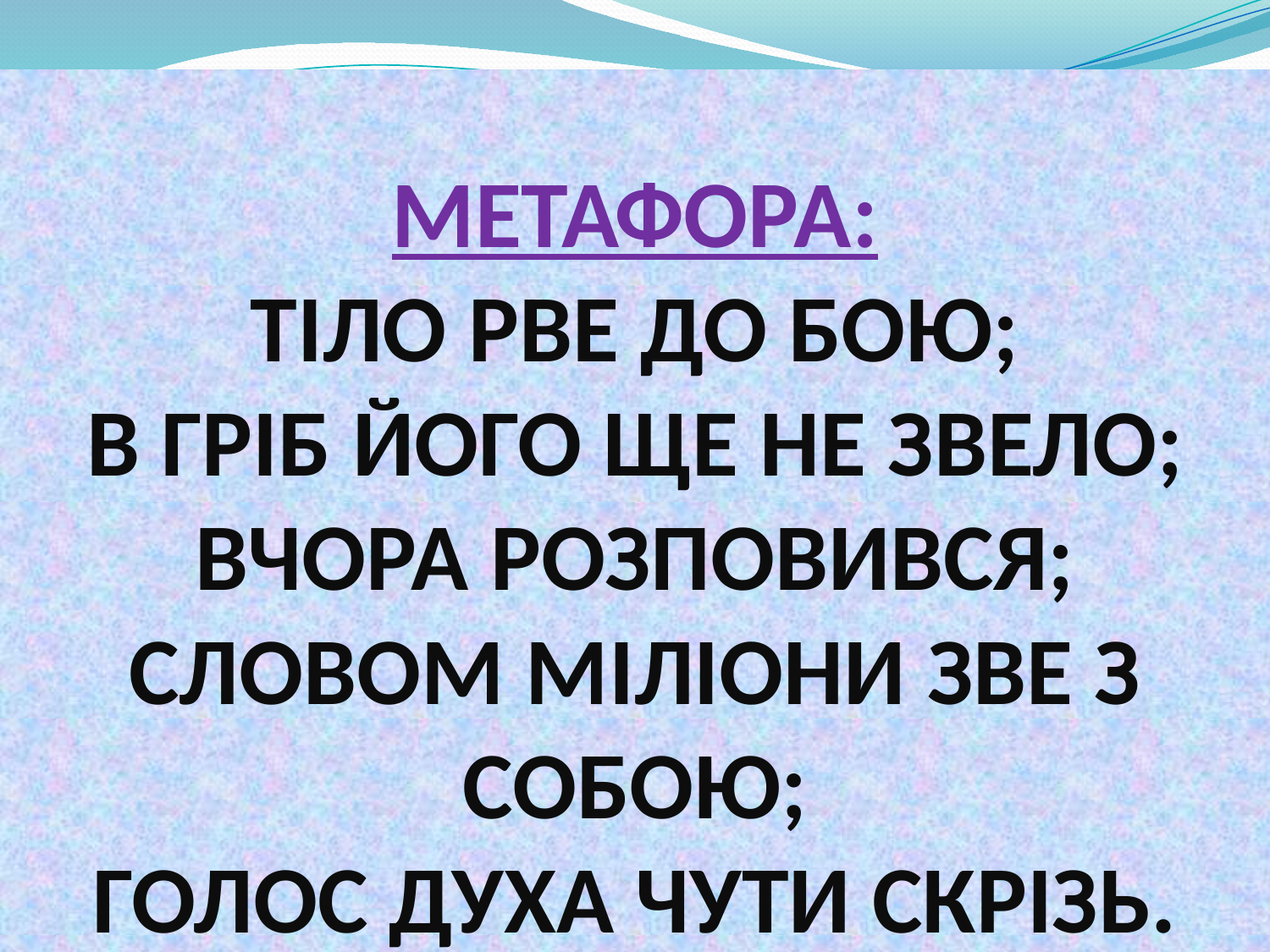

# МЕТАФОРА: ТІЛО РВЕ ДО БОЮ; В ГРІБ ЙОГО ЩЕ НЕ ЗВЕЛО; ВЧОРА РОЗПОВИВСЯ; СЛОВОМ МІЛІОНИ ЗВЕ З СОБОЮ; ГОЛОС ДУХА ЧУТИ СКРІЗЬ.